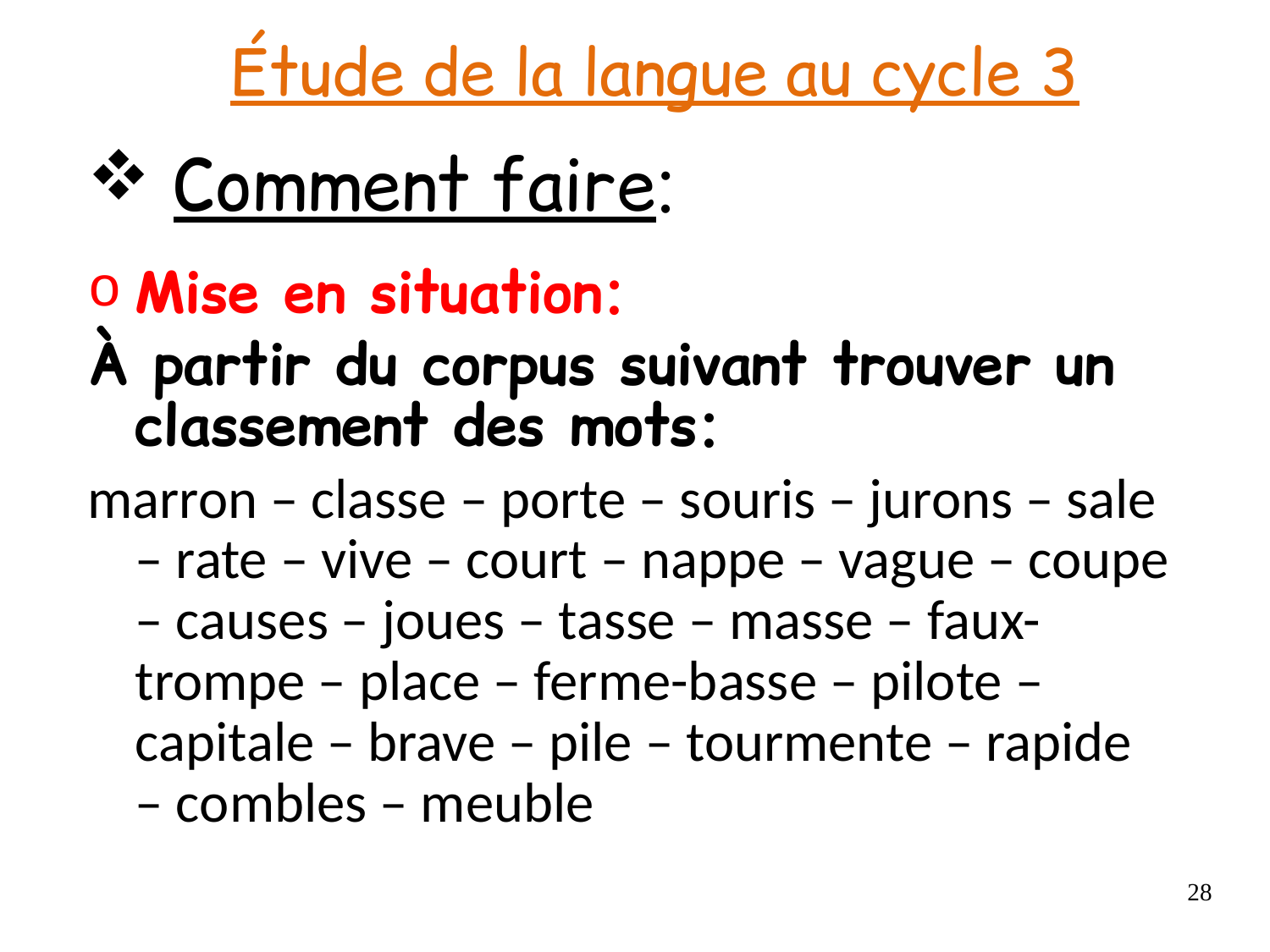

# Étude de la langue au cycle 3
 Comment faire:

Mise en situation:
À partir du corpus suivant trouver un classement des mots:
marron – classe – porte – souris – jurons – sale – rate – vive – court – nappe – vague – coupe – causes – joues – tasse – masse – faux- trompe – place – ferme-basse – pilote – capitale – brave – pile – tourmente – rapide – combles – meuble

28